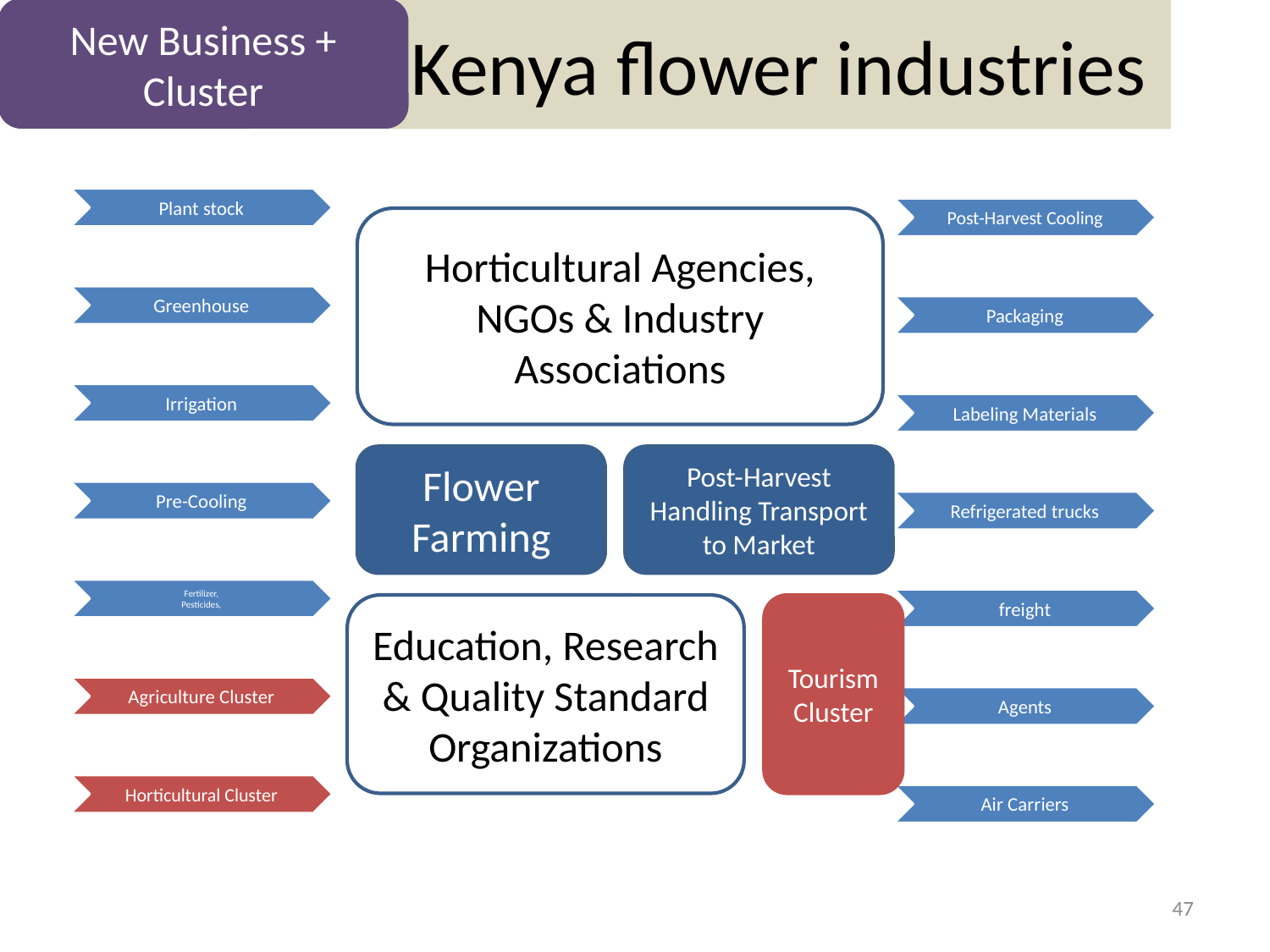

New Business + Cluster
# Kenya flower industries
Plant stock
Greenhouse
Irrigation
Agriculture Cluster
Pre-Cooling
Fertilizer,
Pesticides,
Horticultural Cluster
Post-Harvest Cooling
Packaging
Labeling Materials
Agents
Refrigerated trucks
freight
Air Carriers
Horticultural Agencies, NGOs & Industry Associations
Flower Farming
Post-Harvest Handling Transport to Market
Education, Research & Quality Standard Organizations
Tourism Cluster
47